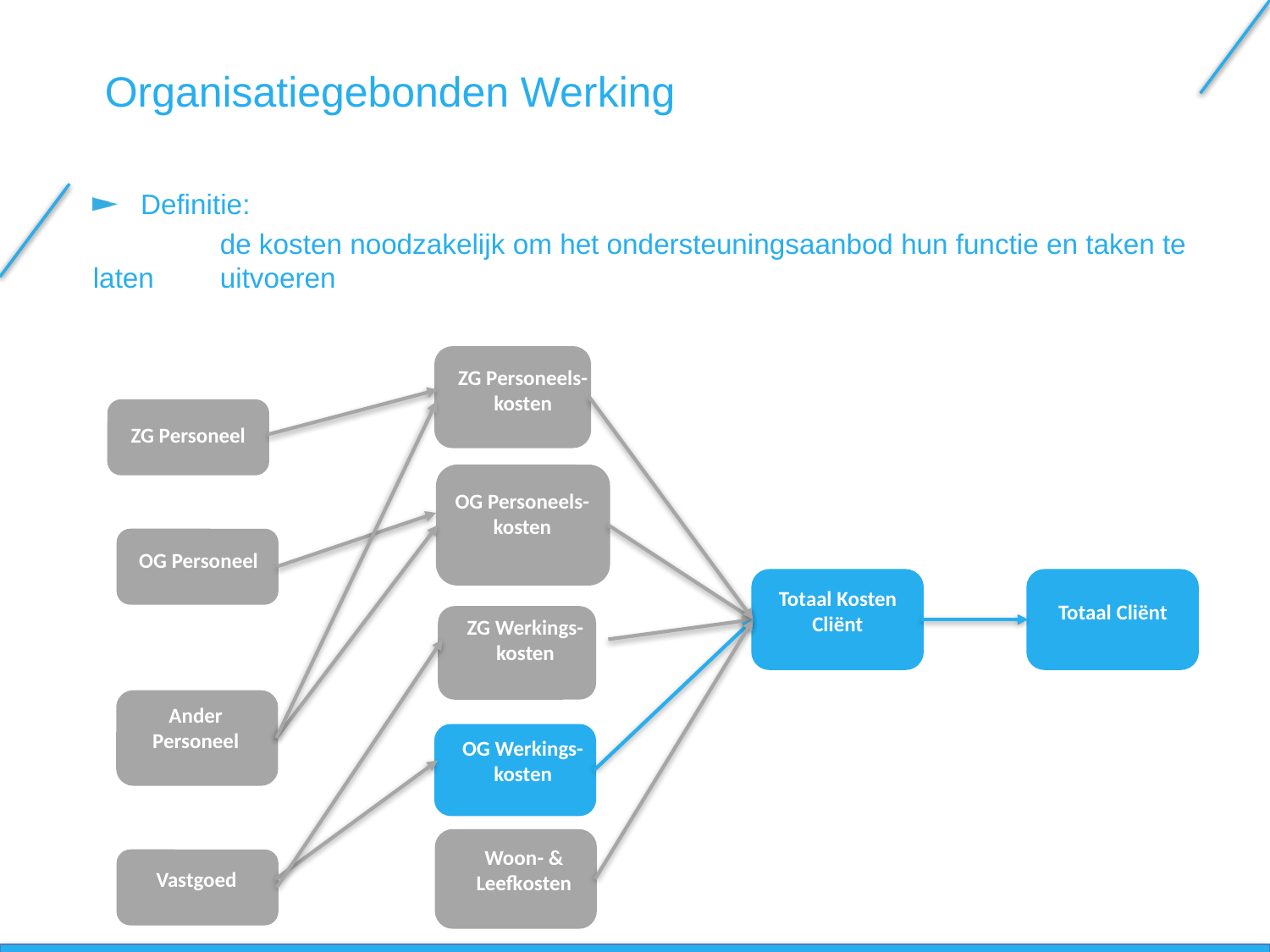

Organisatiegebonden Werking

Definitie:
	de kosten noodzakelijk om het ondersteuningsaanbod hun functie en taken te laten 	uitvoeren

ZG Personeels-kosten

ZG Personeel

OG Personeels-kosten

OG Personeel

Totaal Kosten Cliënt
Totaal Cliënt
ZG Werkings-kosten

Ander Personeel

OG Werkings-kosten

Woon- & Leefkosten

Vastgoed